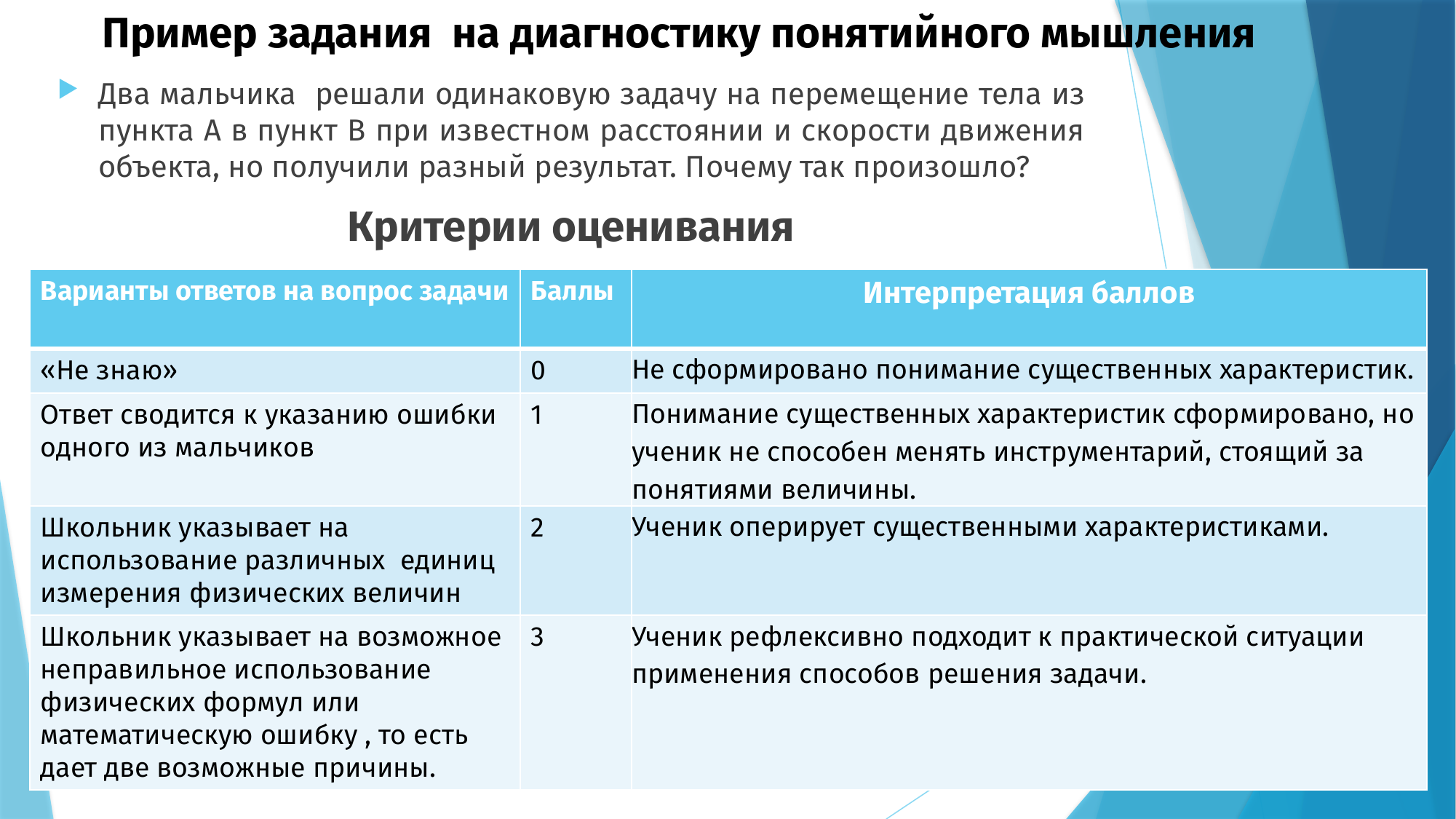

# Пример задания  на диагностику понятийного мышления
Два мальчика  решали одинаковую задачу на перемещение тела из пункта А в пункт В при известном расстоянии и скорости движения объекта, но получили разный результат. Почему так произошло?
Критерии оценивания
| Варианты ответов на вопрос задачи | Баллы | Интерпретация баллов |
| --- | --- | --- |
| «Не знаю» | 0 | Не сформировано понимание существенных характеристик. |
| Ответ сводится к указанию ошибки одного из мальчиков | 1 | Понимание существенных характеристик сформировано, но ученик не способен менять инструментарий, стоящий за понятиями величины. |
| Школьник указывает на использование различных единиц измерения физических величин | 2 | Ученик оперирует существенными характеристиками. |
| Школьник указывает на возможное неправильное использование физических формул или математическую ошибку , то есть дает две возможные причины. | 3 | Ученик рефлексивно подходит к практической ситуации применения способов решения задачи. |